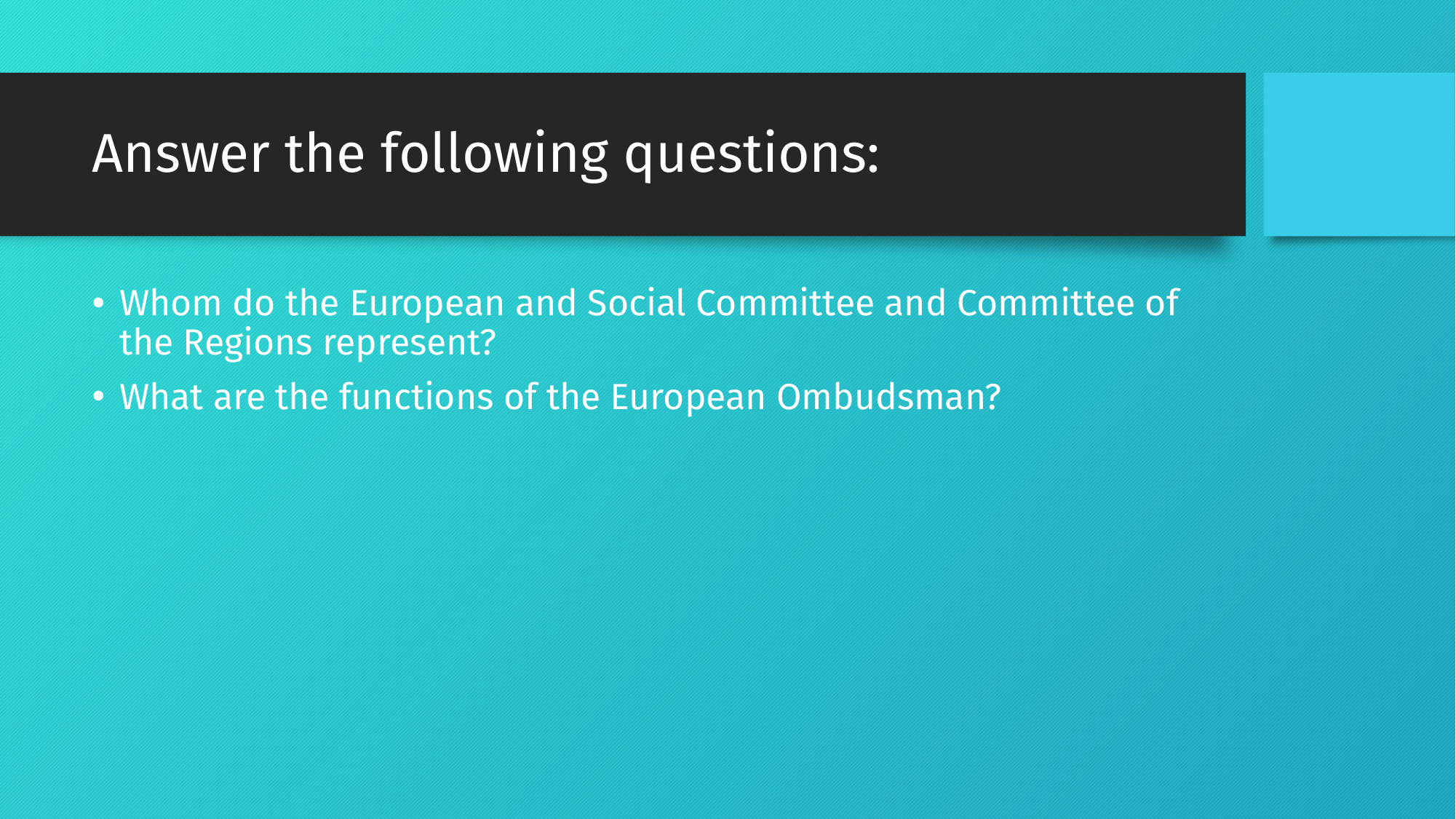

# Answer the following questions:
Whom do the European and Social Committee and Committee of the Regions represent?
What are the functions of the European Ombudsman?